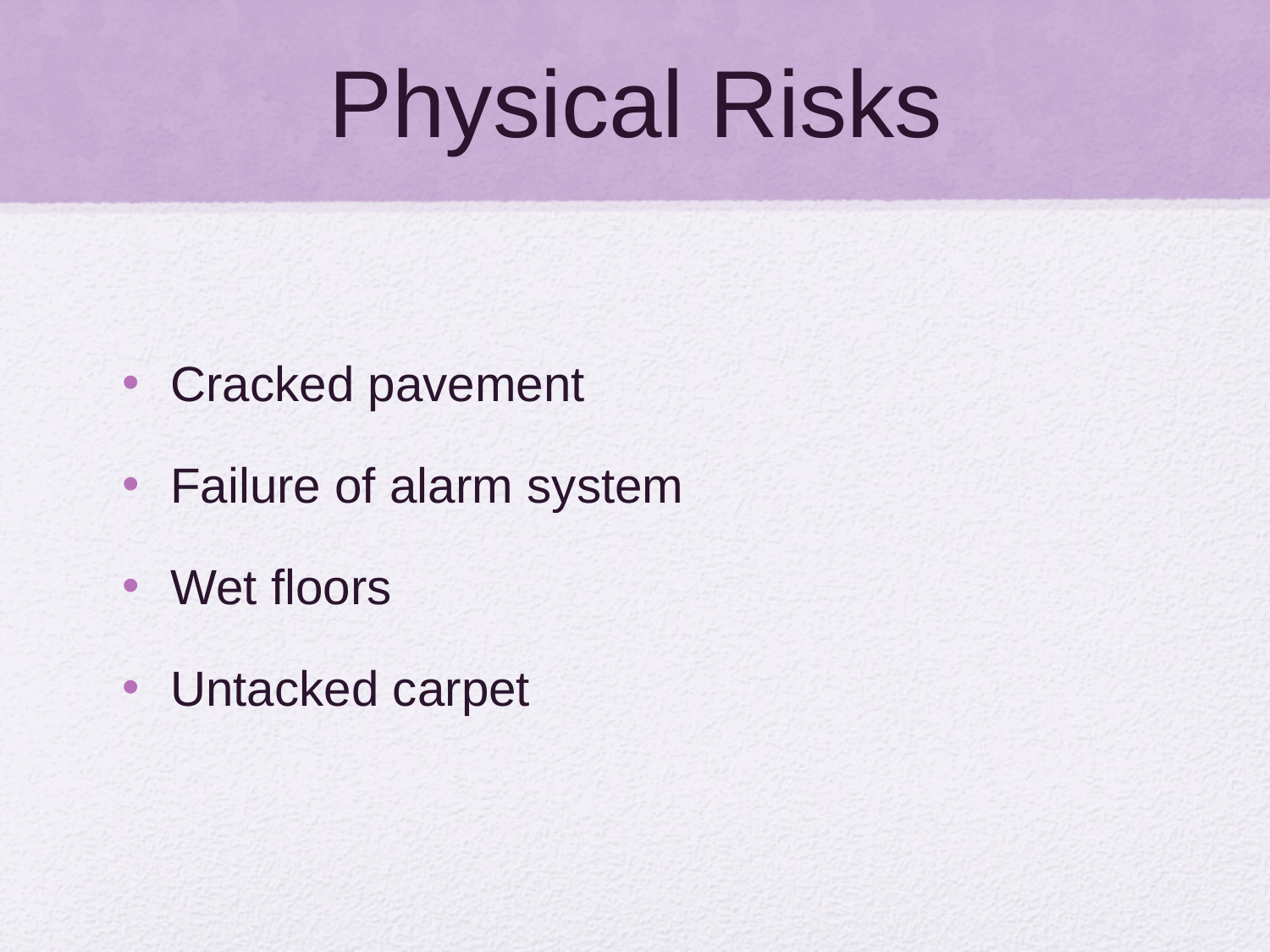

# Physical Risks

Cracked pavement
Failure of alarm system
Wet floors
Untacked carpet